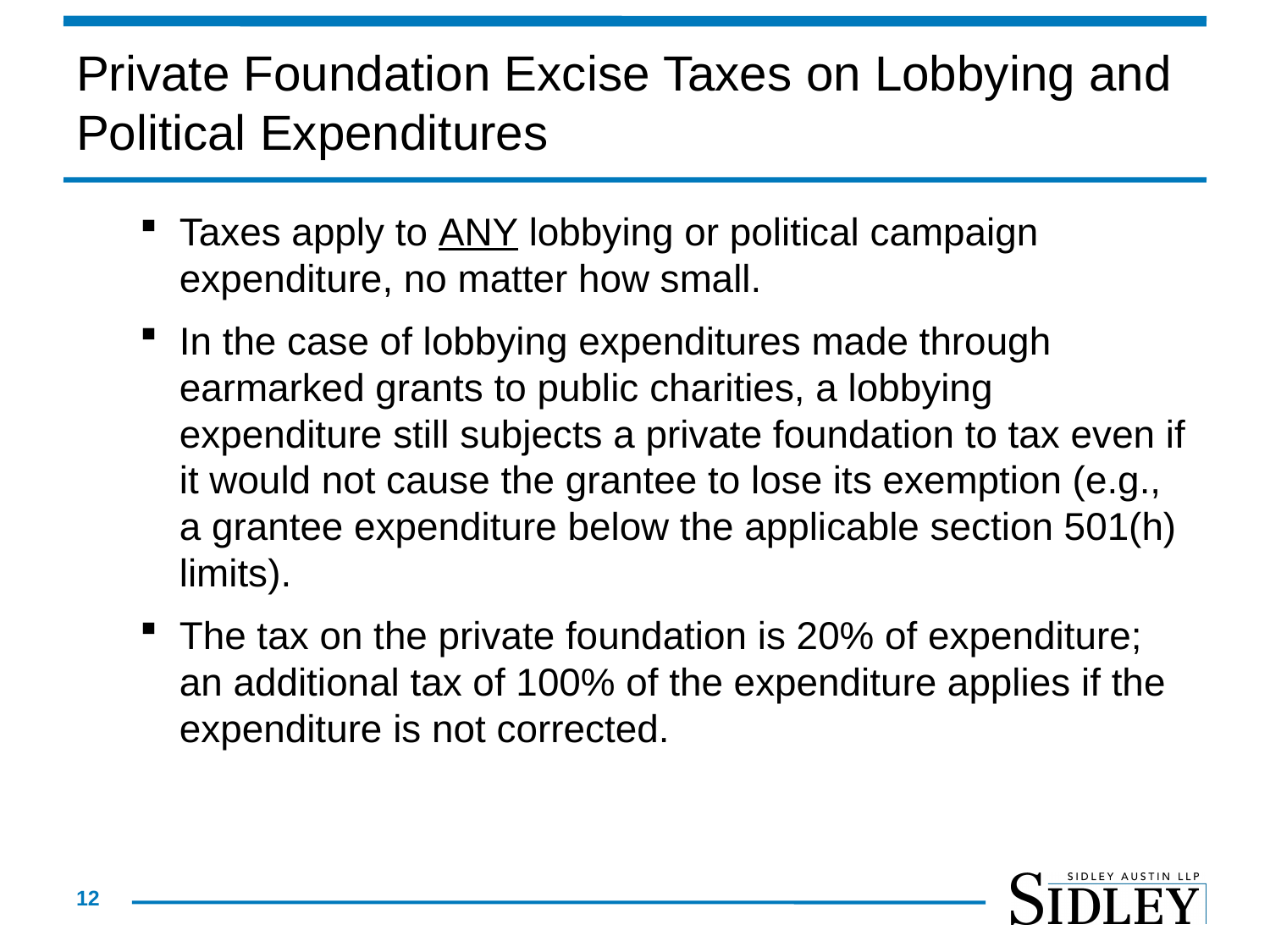

# Private Foundation Excise Taxes on Lobbying and Political Expenditures
Taxes apply to ANY lobbying or political campaign expenditure, no matter how small.
In the case of lobbying expenditures made through earmarked grants to public charities, a lobbying expenditure still subjects a private foundation to tax even if it would not cause the grantee to lose its exemption (e.g., a grantee expenditure below the applicable section 501(h) limits).
The tax on the private foundation is 20% of expenditure; an additional tax of 100% of the expenditure applies if the expenditure is not corrected.

12